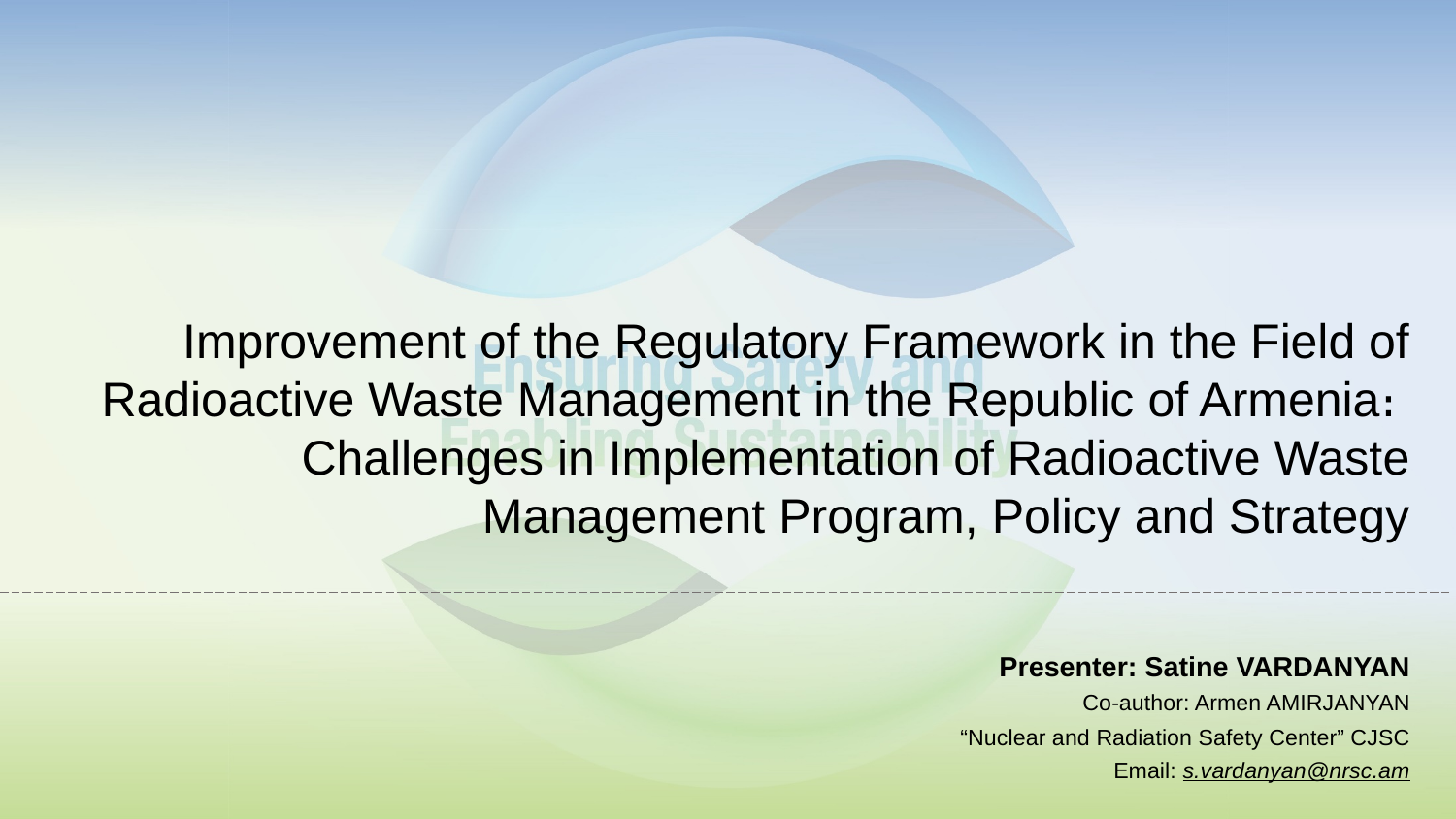

# Improvement of the Regulatory Framework in the Field of Radioactive Waste Management in the Republic of Armenia։ Challenges in Implementation of Radioactive Waste Management Program, Policy and Strategy
Presenter: Satine VARDANYAN
Co-author: Armen AMIRJANYAN
“Nuclear and Radiation Safety Center” CJSC
Email: s.vardanyan@nrsc.am